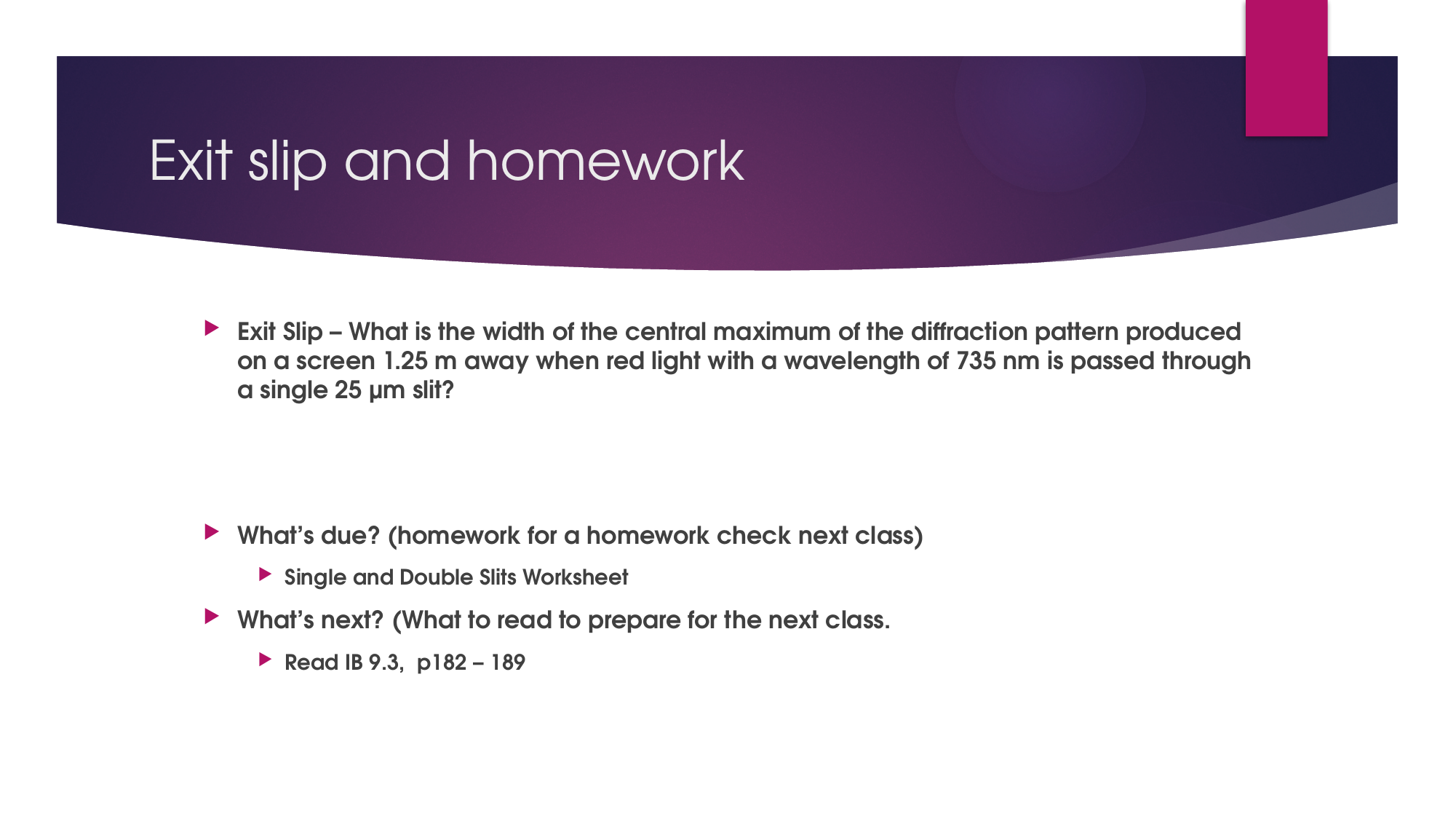

# Exit slip and homework
Exit Slip – What is the width of the central maximum of the diffraction pattern produced on a screen 1.25 m away when red light with a wavelength of 735 nm is passed through a single 25 μm slit?

What’s due? (homework for a homework check next class)
Single and Double Slits Worksheet
What’s next? (What to read to prepare for the next class.
Read IB 9.3,  p182 – 189